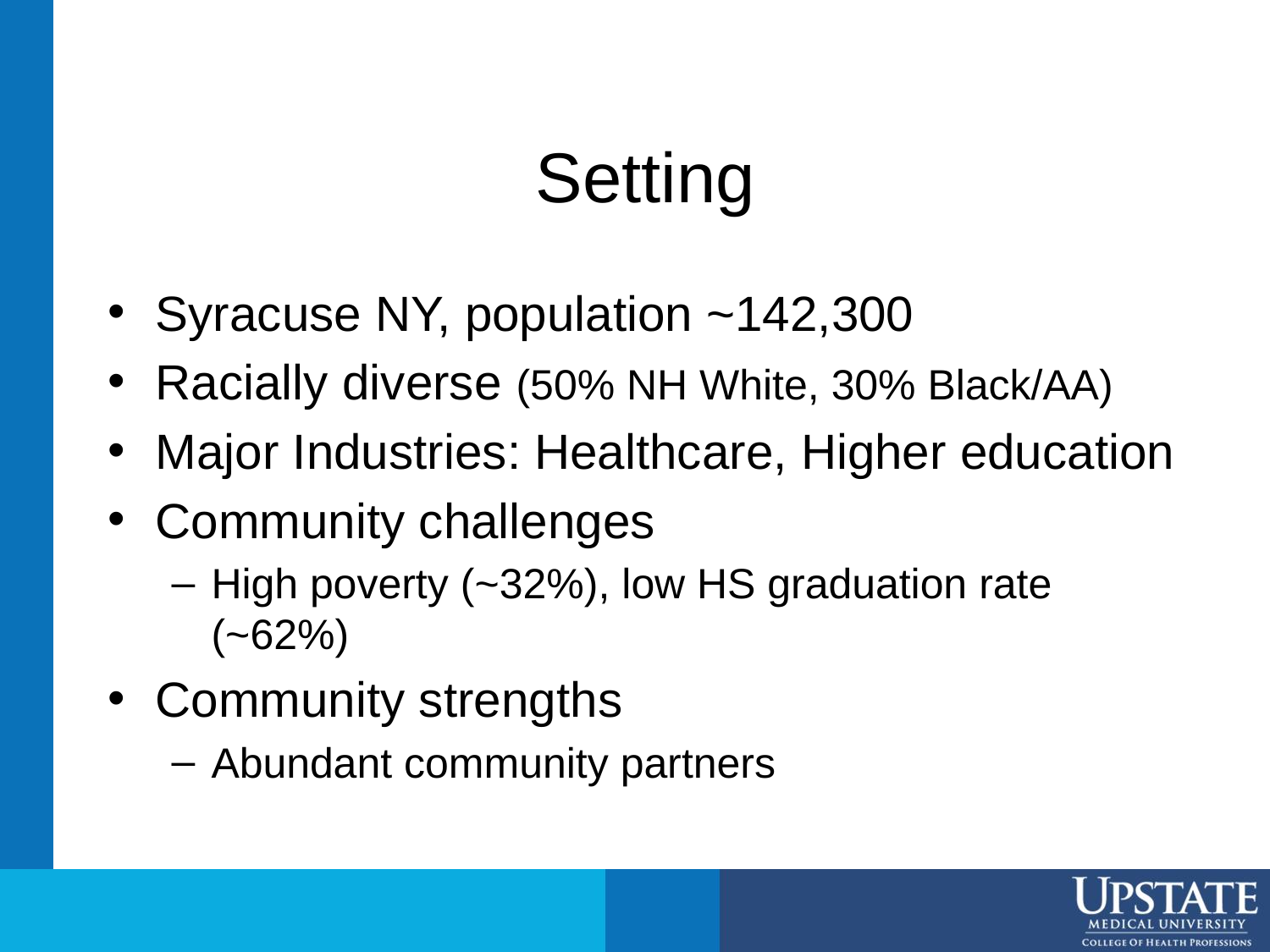

# Setting
Syracuse NY, population ~142,300
Racially diverse (50% NH White, 30% Black/AA)
Major Industries: Healthcare, Higher education
Community challenges
High poverty (~32%), low HS graduation rate (~62%)
Community strengths
Abundant community partners